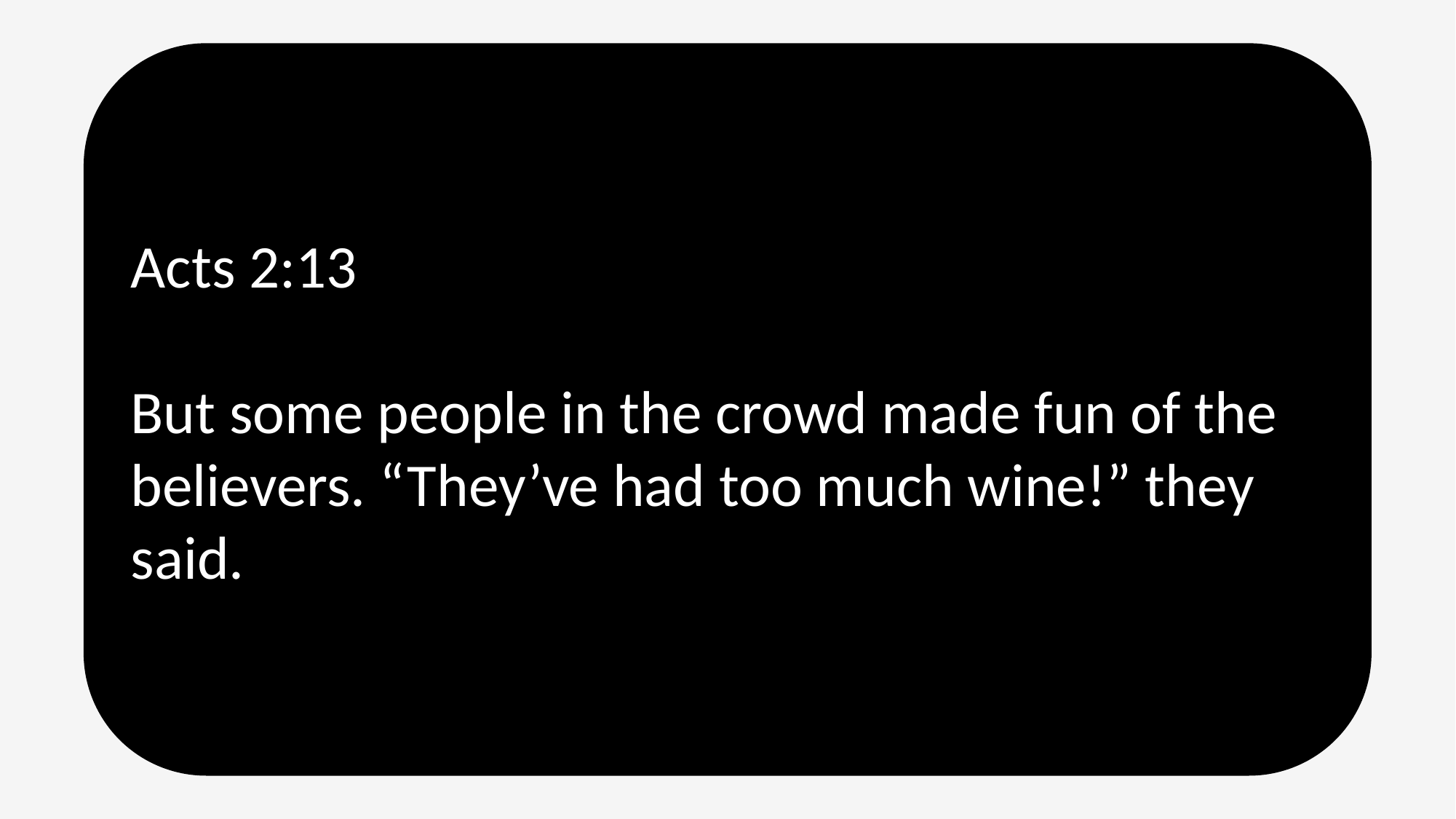

Acts 2:13

But some people in the crowd made fun of the believers. “They’ve had too much wine!” they said.